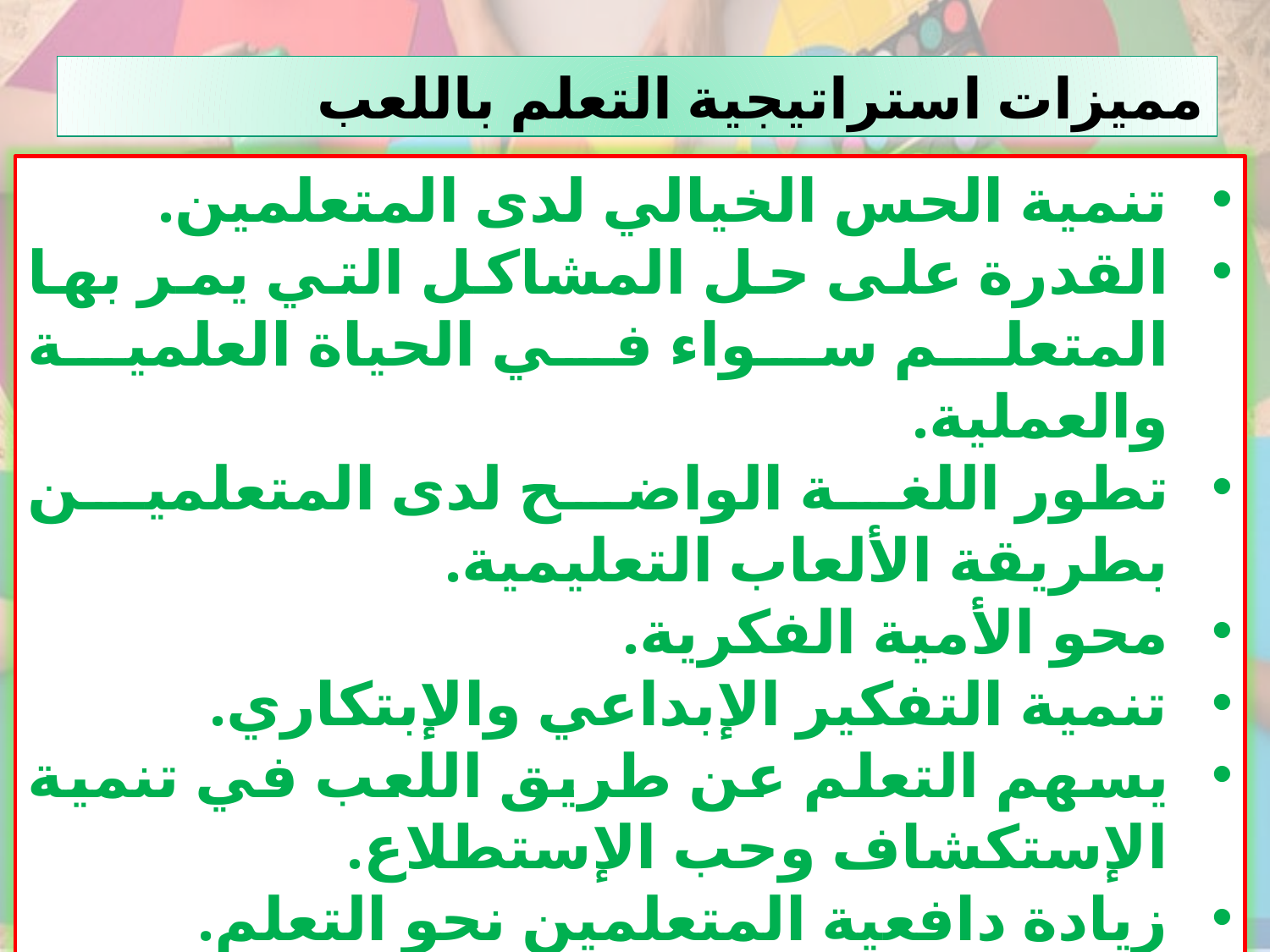

مميزات استراتيجية التعلم باللعب
تنمية الحس الخيالي لدى المتعلمين.
القدرة على حل المشاكل التي يمر بها المتعلم سواء في الحياة العلمية والعملية.
تطور اللغة الواضح لدى المتعلمين بطريقة الألعاب التعليمية.
محو الأمية الفكرية.
تنمية التفكير الإبداعي والإبتكاري.
يسهم التعلم عن طريق اللعب في تنمية الإستكشاف وحب الإستطلاع.
زيادة دافعية المتعلمين نحو التعلم.
كسر ملل وجمود العملية التقليدية.
زيادة الثقة بالنفس وتعزيز مبادئ التعلم التعاوني التشاركي.